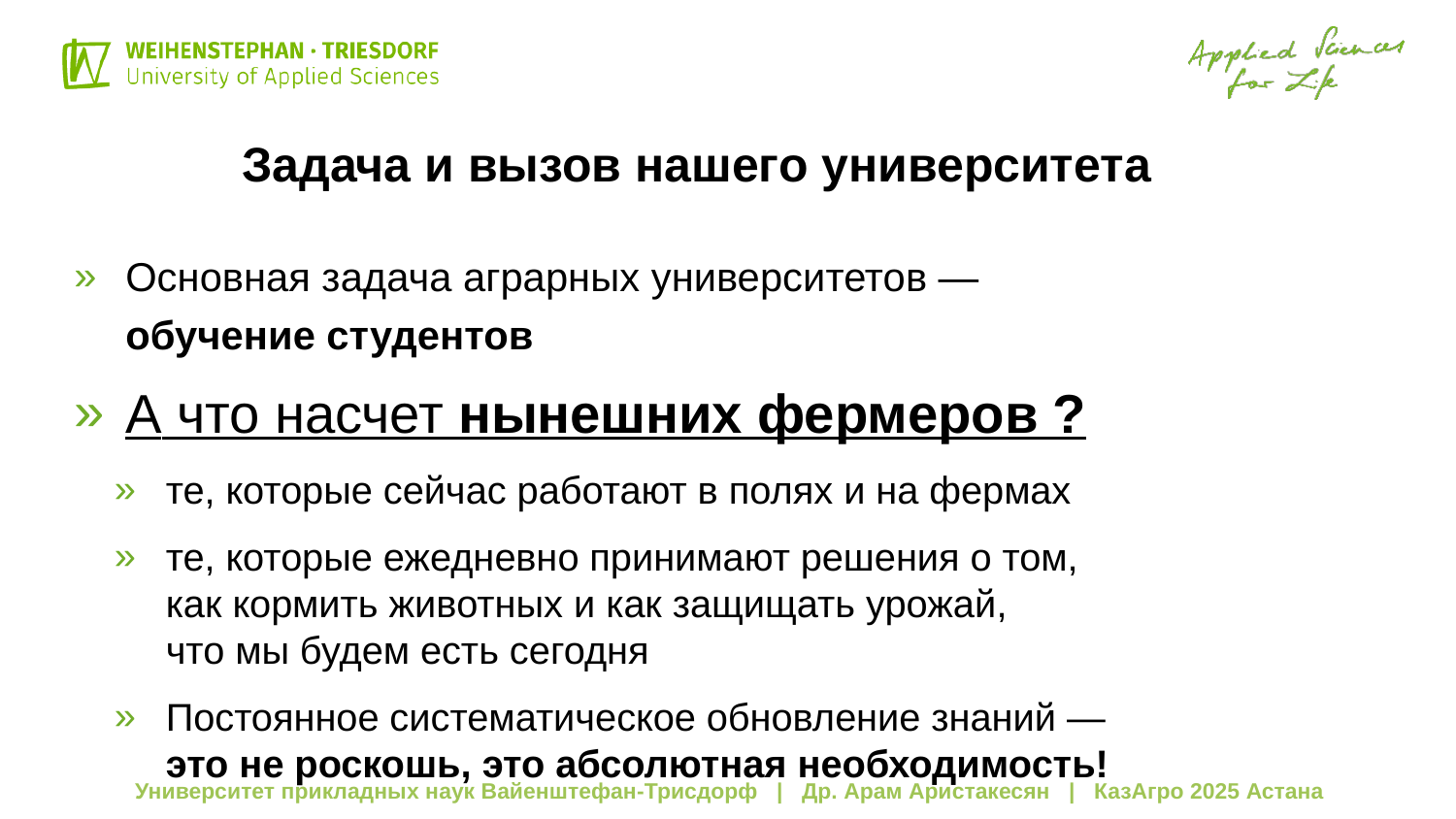

Задача и вызов нашего университета
Основная задача аграрных университетов —
обучение студентов
А что насчет нынешних фермеров ?
те, которые сейчас работают в полях и на фермах
те, которые ежедневно принимают решения о том,
как кормить животных и как защищать урожай,
что мы будем есть сегодня
Постоянное систематическое обновление знаний —
это не роскошь, это абсолютная необходимость!